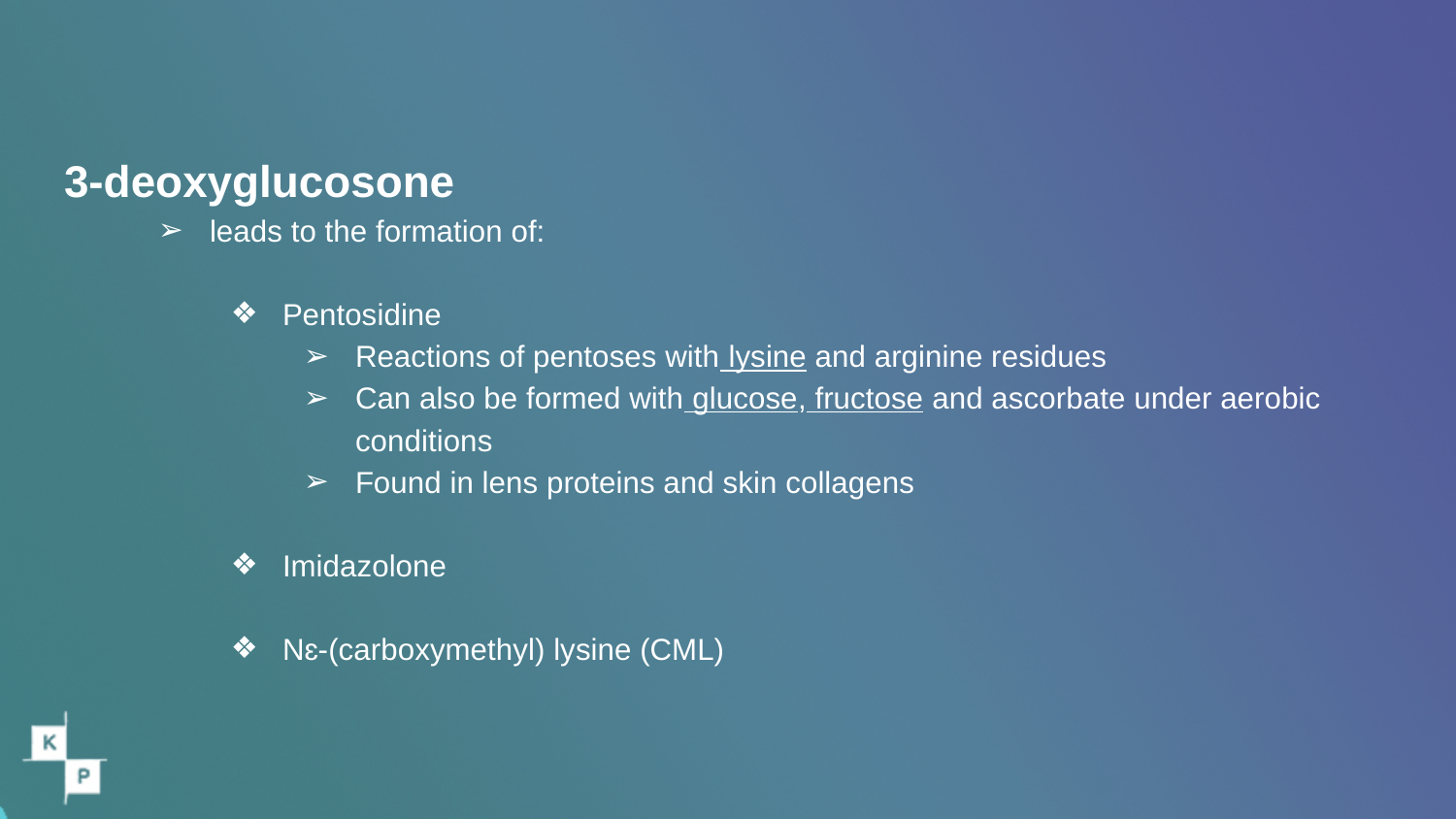

3-deoxyglucosone
leads to the formation of:

Pentosidine
Reactions of pentoses with lysine and arginine residues
Can also be formed with glucose, fructose and ascorbate under aerobic conditions
Found in lens proteins and skin collagens

Imidazolone

Nɛ-(carboxymethyl) lysine (CML)